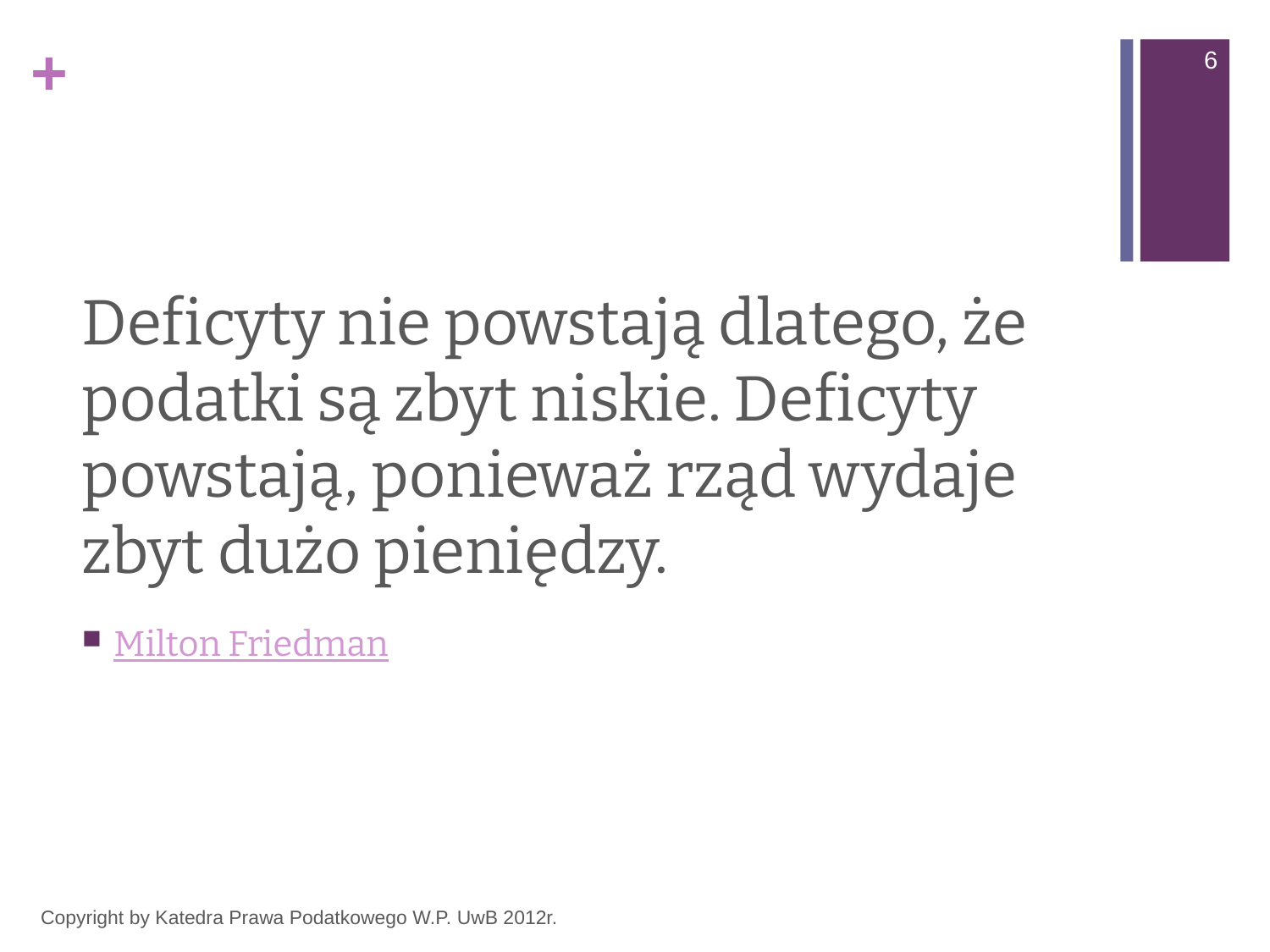

6
#
Deficyty nie powstają dlatego, że podatki są zbyt niskie. Deficyty powstają, ponieważ rząd wydaje zbyt dużo pieniędzy.
Milton Friedman

Copyright by Katedra Prawa Podatkowego W.P. UwB 2012r.